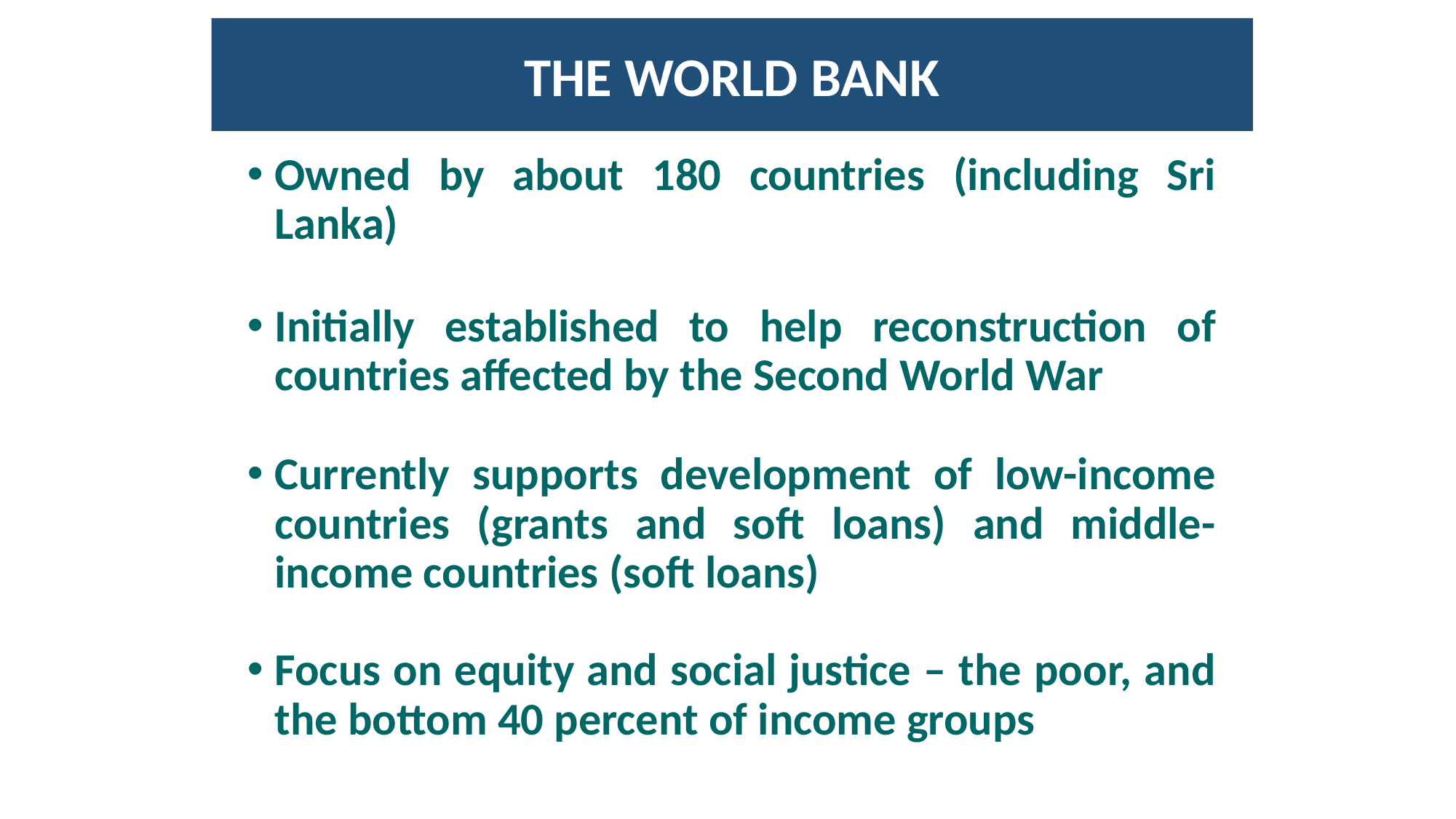

THE WORLD BANK
Owned by about 180 countries (including Sri Lanka)

Initially established to help reconstruction of countries affected by the Second World War

Currently supports development of low-income countries (grants and soft loans) and middle-income countries (soft loans)

Focus on equity and social justice – the poor, and the bottom 40 percent of income groups